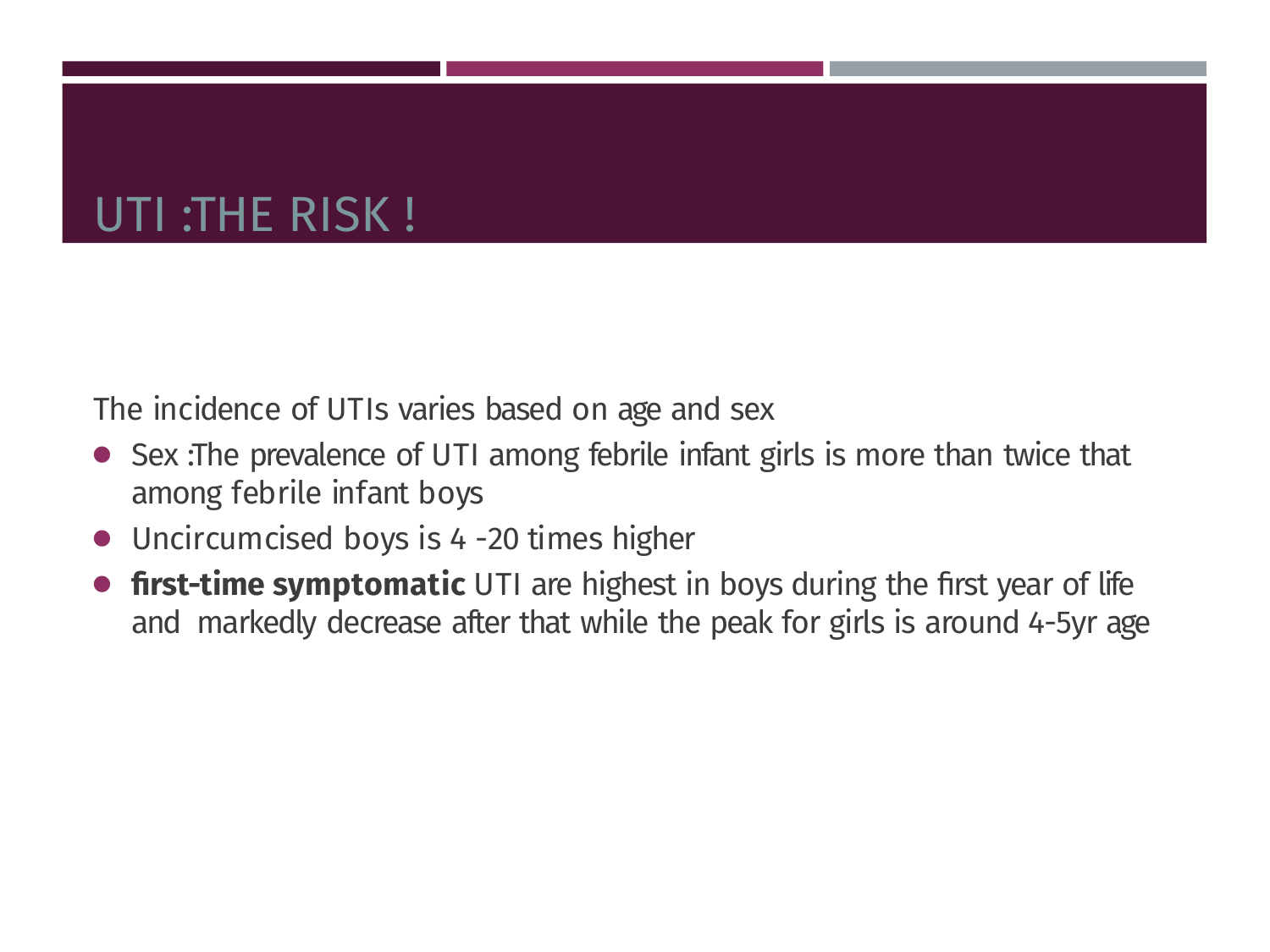

# UTI :THE RISK !
The incidence of UTIs varies based on age and sex
Sex :The prevalence of UTI among febrile infant girls is more than twice that
among febrile infant boys
Uncircumcised boys is 4 -20 times higher
first-time symptomatic UTI are highest in boys during the first year of life and  markedly decrease after that while the peak for girls is around 4-5yr age